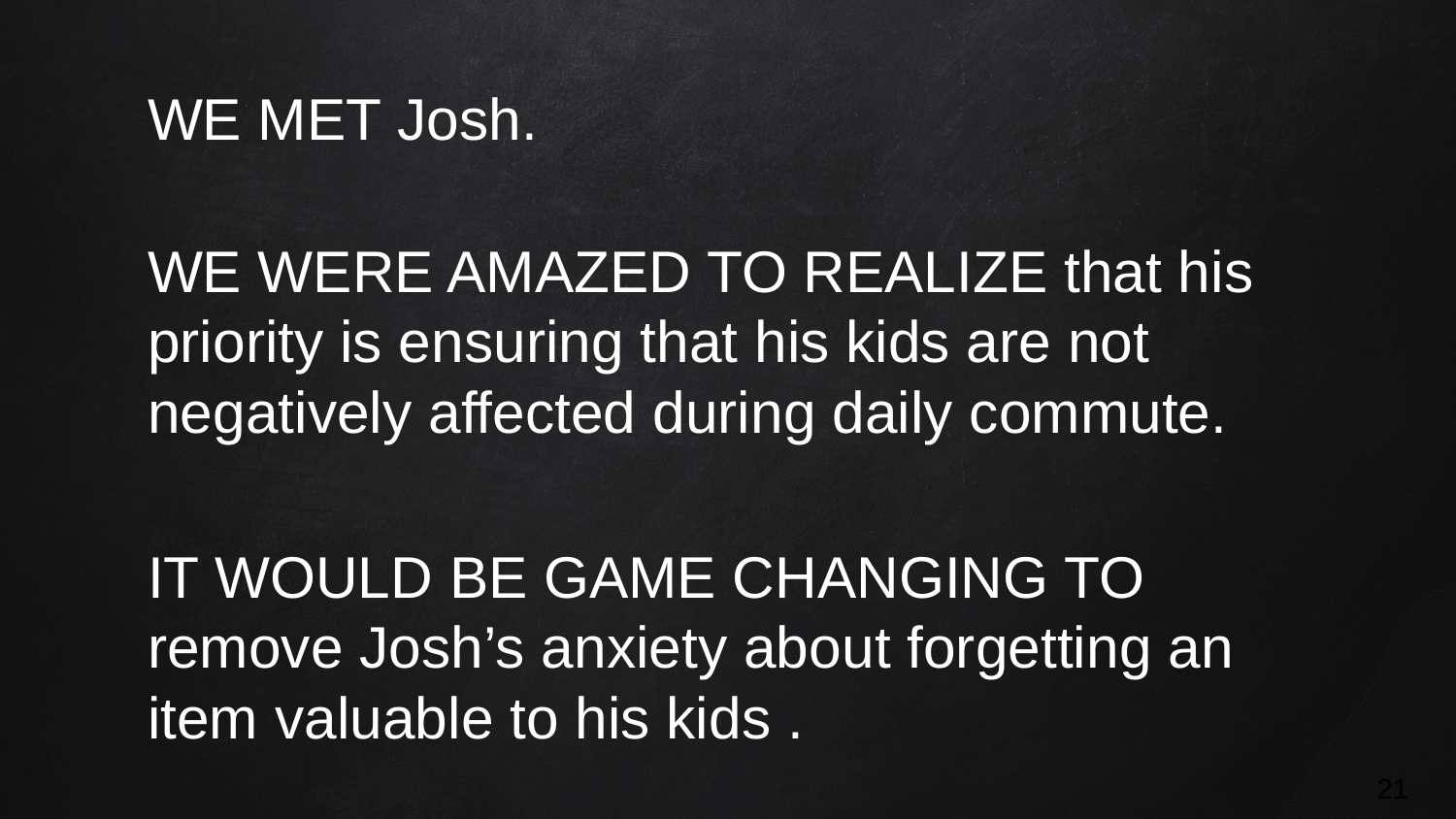

WE MET Josh.
WE WERE AMAZED TO REALIZE that his priority is ensuring that his kids are not negatively affected during daily commute.

IT WOULD BE GAME CHANGING TO remove Josh’s anxiety about forgetting an item valuable to his kids .
21